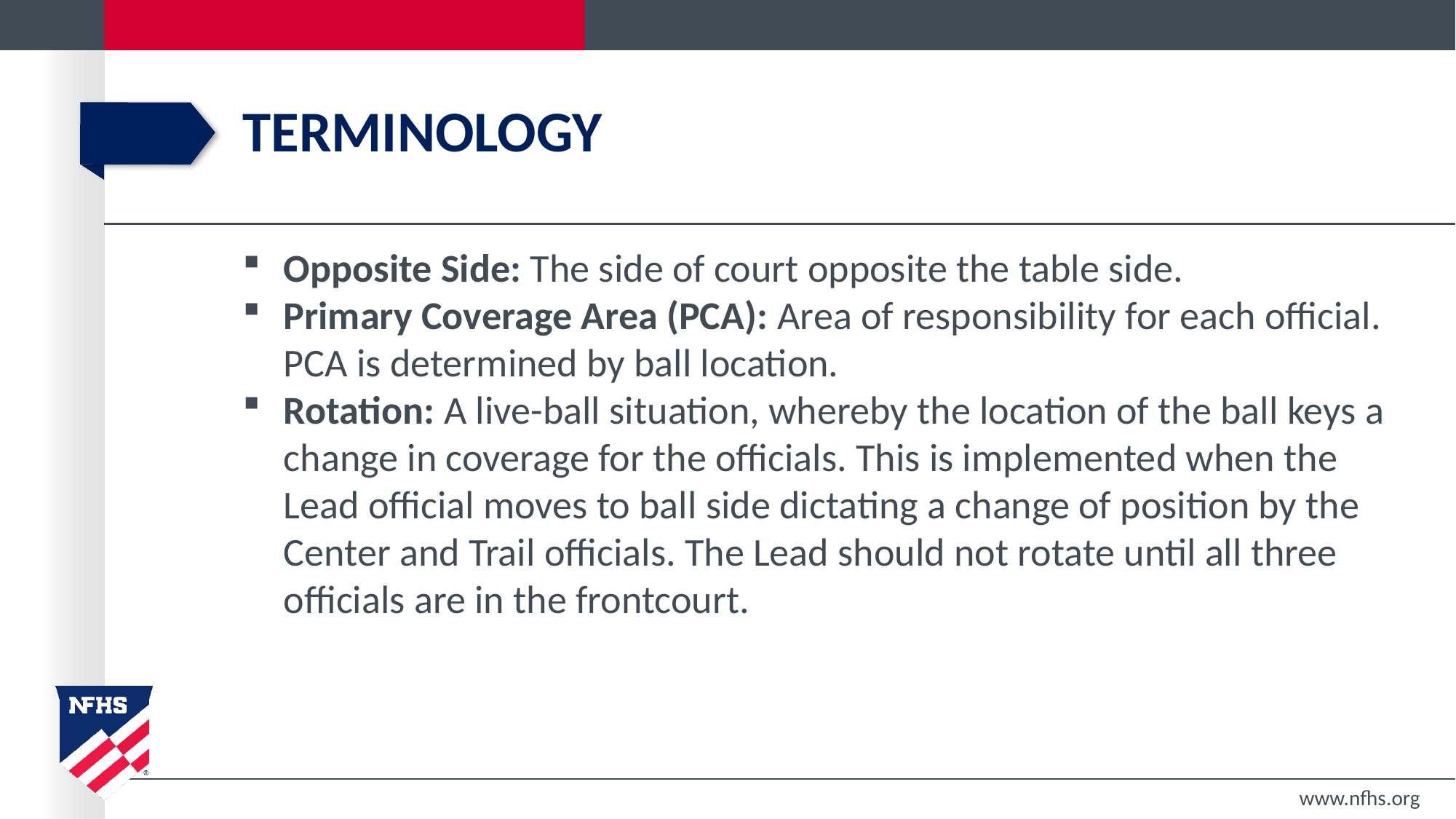

# terminology
Opposite Side: The side of court opposite the table side.
Primary Coverage Area (PCA): Area of responsibility for each official. PCA is determined by ball location.
Rotation: A live-ball situation, whereby the location of the ball keys a change in coverage for the officials. This is implemented when the Lead official moves to ball side dictating a change of position by the Center and Trail officials. The Lead should not rotate until all three officials are in the frontcourt.

www.nfhs.org